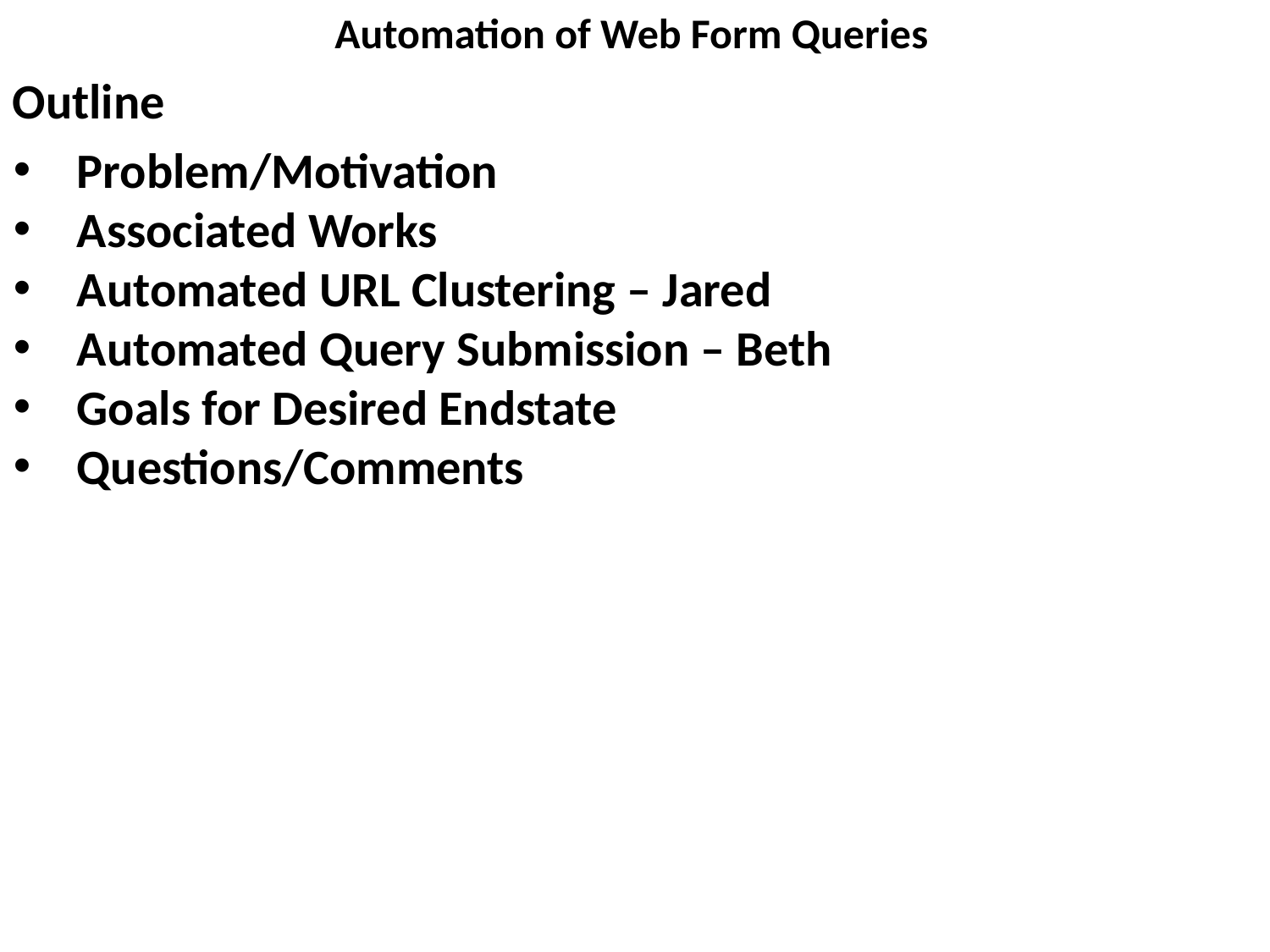

Outline
Problem/Motivation
Associated Works
Automated URL Clustering – Jared
Automated Query Submission – Beth
Goals for Desired Endstate
Questions/Comments